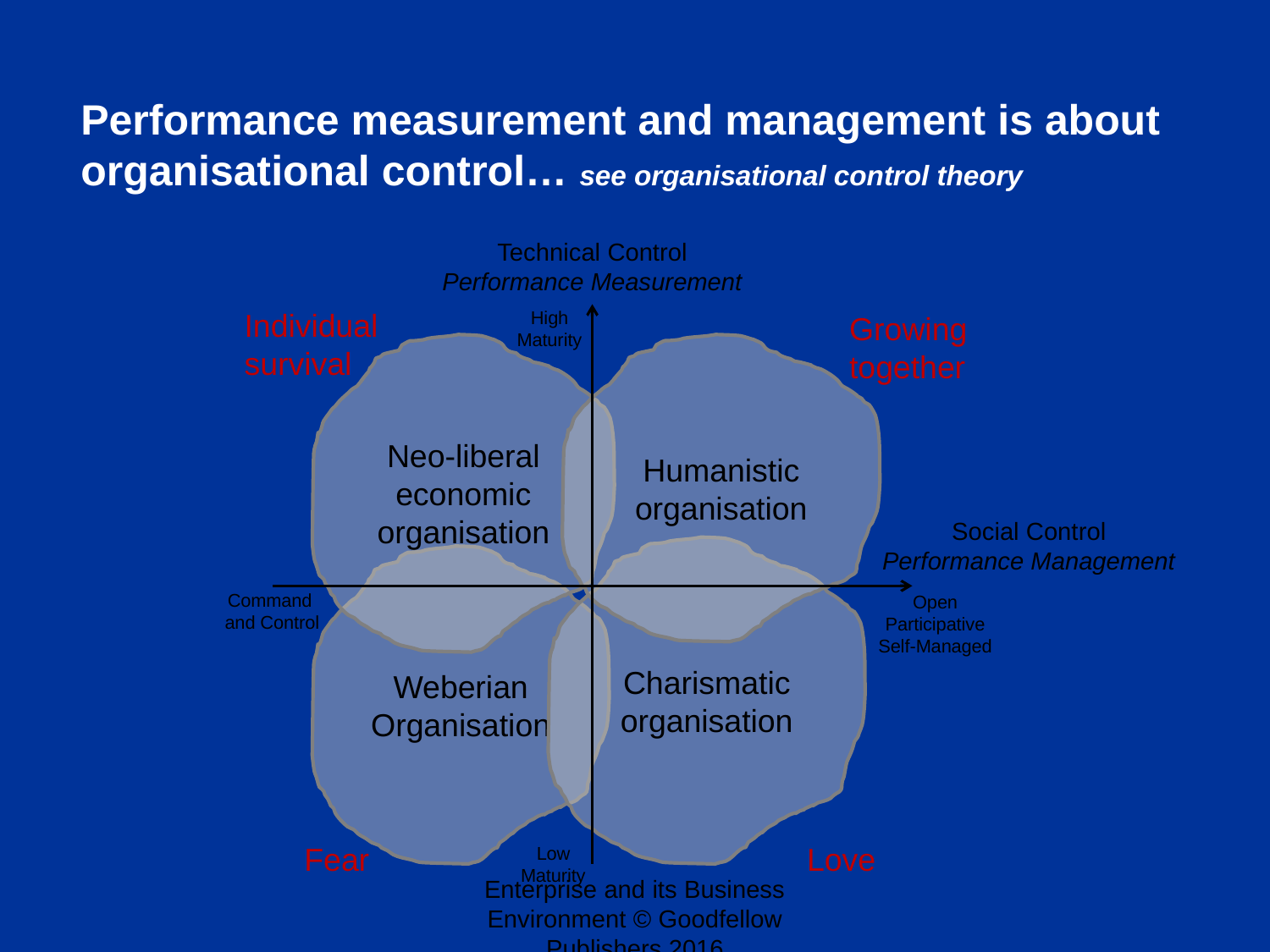

Performance measurement and management is about organisational control… see organisational control theory
Technical Control
Performance Measurement
Individual survival
High Maturity
Growing together
Neo-liberal economic
organisation
Humanistic
organisation
Social Control
Performance Management
Charismatic
organisation
Weberian
Organisation
Command
and Control
Open Participative Self-Managed
Fear
Love
Low Maturity
Enterprise and its Business Environment © Goodfellow Publishers 2016